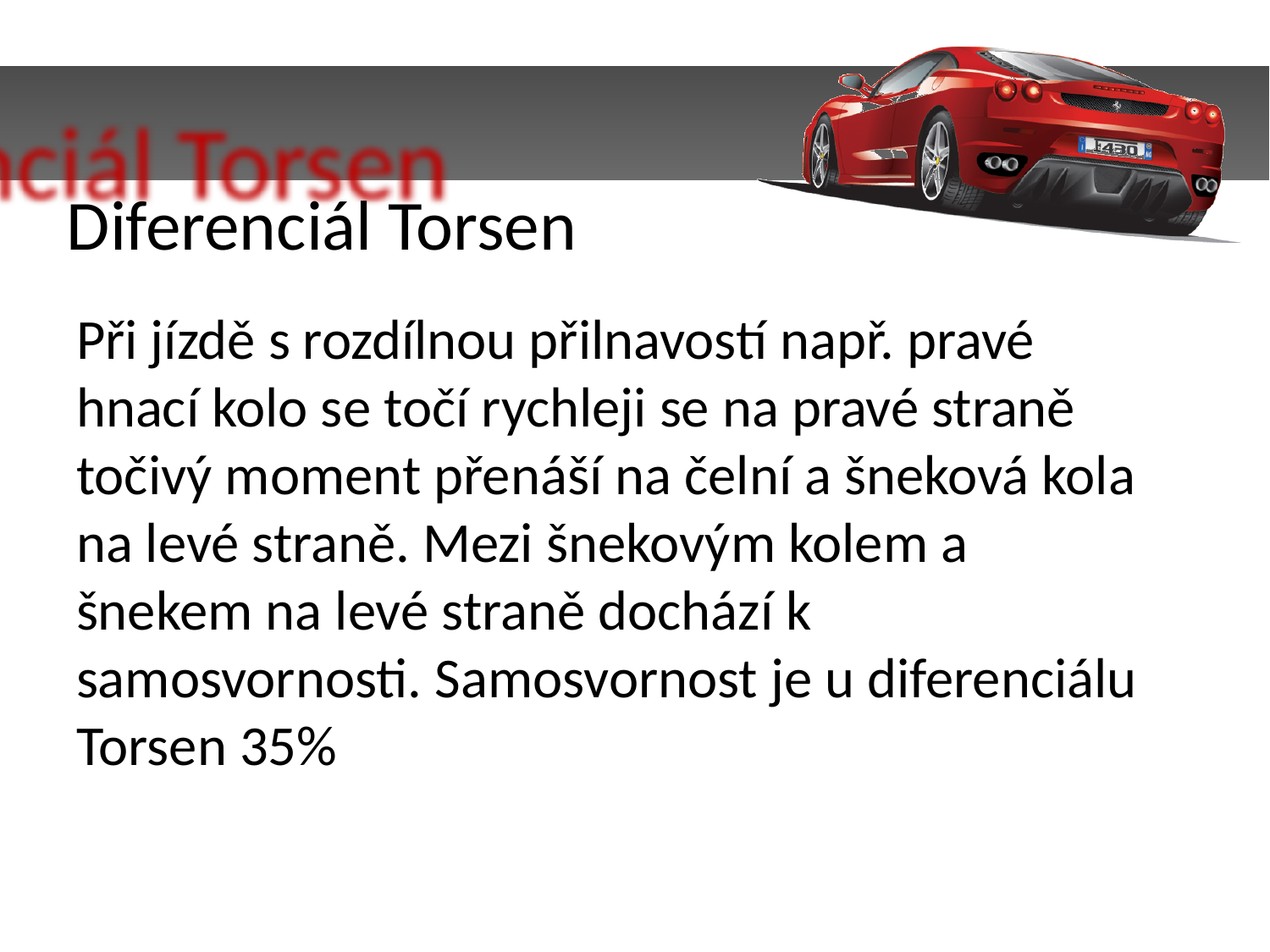

Diferenciál Torsen

Při jízdě s rozdílnou přilnavostí např. pravé hnací kolo se točí rychleji se na pravé straně točivý moment přenáší na čelní a šneková kola na levé straně. Mezi šnekovým kolem a šnekem na levé straně dochází k samosvornosti. Samosvornost je u diferenciálu Torsen 35%